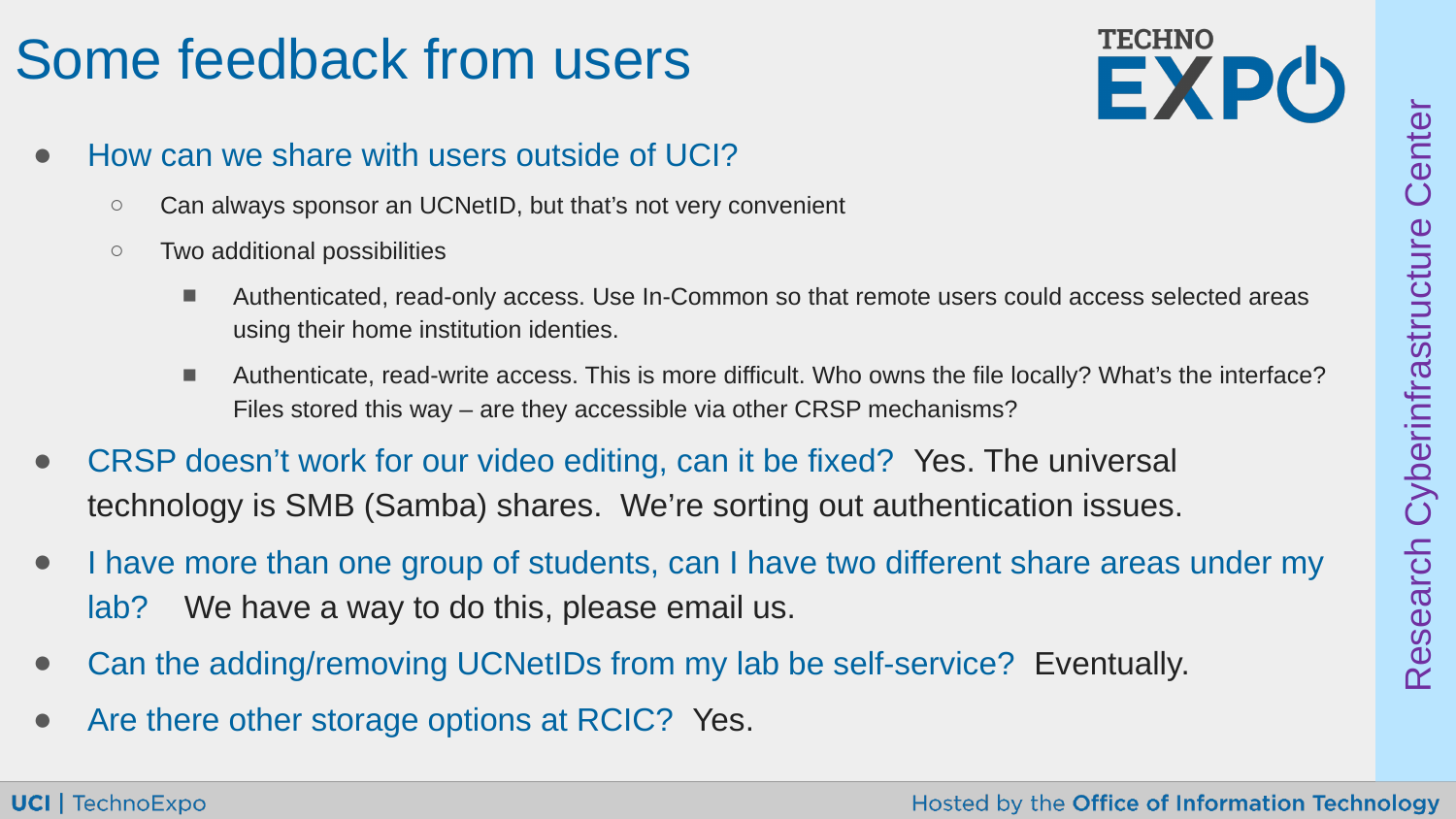

# Some feedback from users
How can we share with users outside of UCI?
Can always sponsor an UCNetID, but that’s not very convenient
Two additional possibilities
Authenticated, read-only access. Use In-Common so that remote users could access selected areas using their home institution identies.
Authenticate, read-write access. This is more difficult. Who owns the file locally? What’s the interface? Files stored this way – are they accessible via other CRSP mechanisms?
CRSP doesn’t work for our video editing, can it be fixed?  Yes. The universal technology is SMB (Samba) shares.  We’re sorting out authentication issues.
I have more than one group of students, can I have two different share areas under my lab?    We have a way to do this, please email us.
Can the adding/removing UCNetIDs from my lab be self-service?  Eventually.
Are there other storage options at RCIC?  Yes.